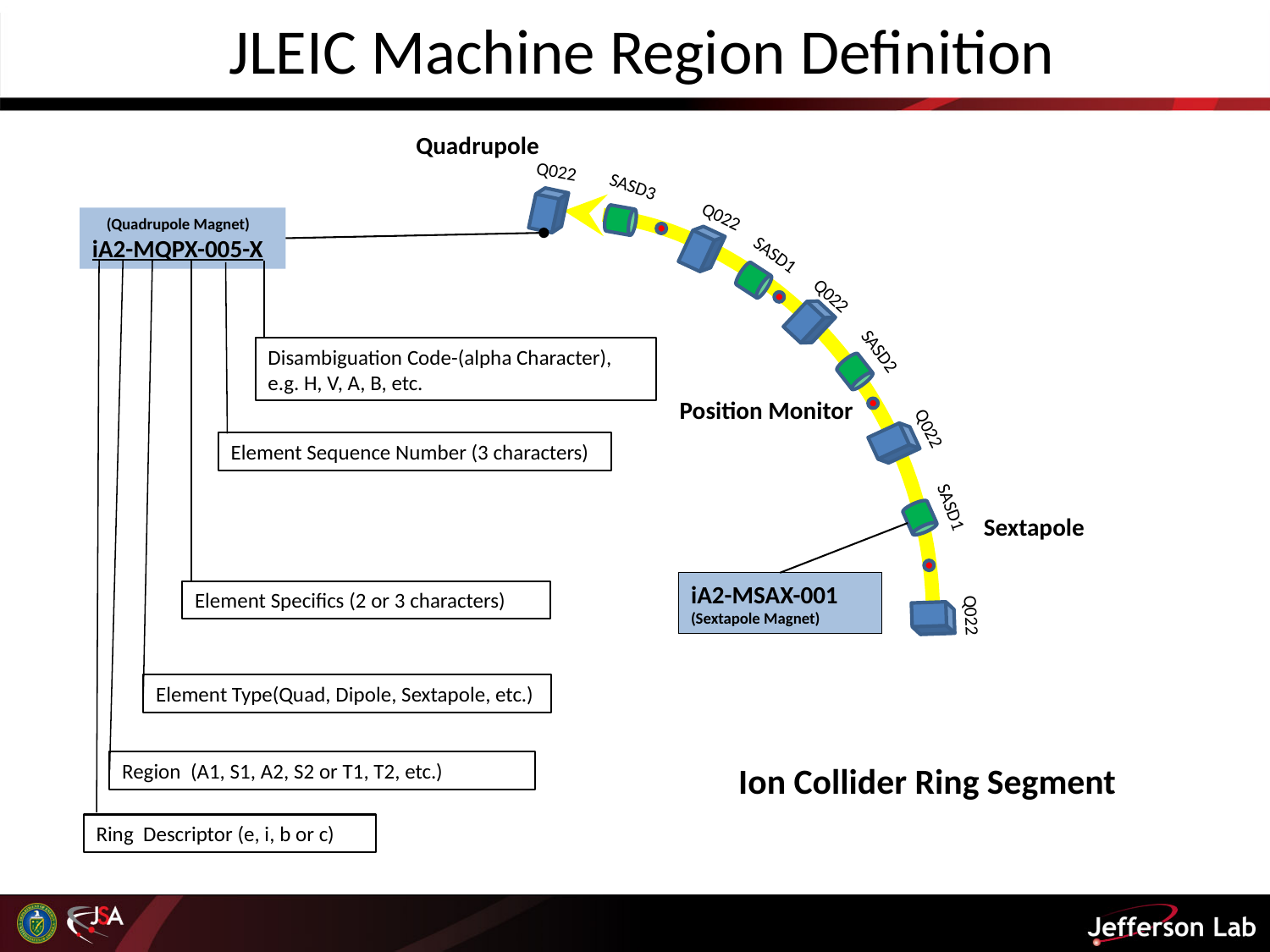

JLEIC Machine Region Definition
Quadrupole
Q022
SASD3

Q022

    (Quadrupole Magnet)
iA2-MQPX-005-X

SASD1

Q022

Disambiguation Code-(alpha Character), e.g. H, V, A, B, etc.
SASD2

Position Monitor

Q022

Element Sequence Number (3 characters)
SASD1

Sextapole

iA2-MSAX-001 (Sextapole Magnet)
Element Specifics (2 or 3 characters)

Q022
Element Type(Quad, Dipole, Sextapole, etc.)
Region  (A1, S1, A2, S2 or T1, T2, etc.)
Ion Collider Ring Segment
Ring  Descriptor (e, i, b or c)